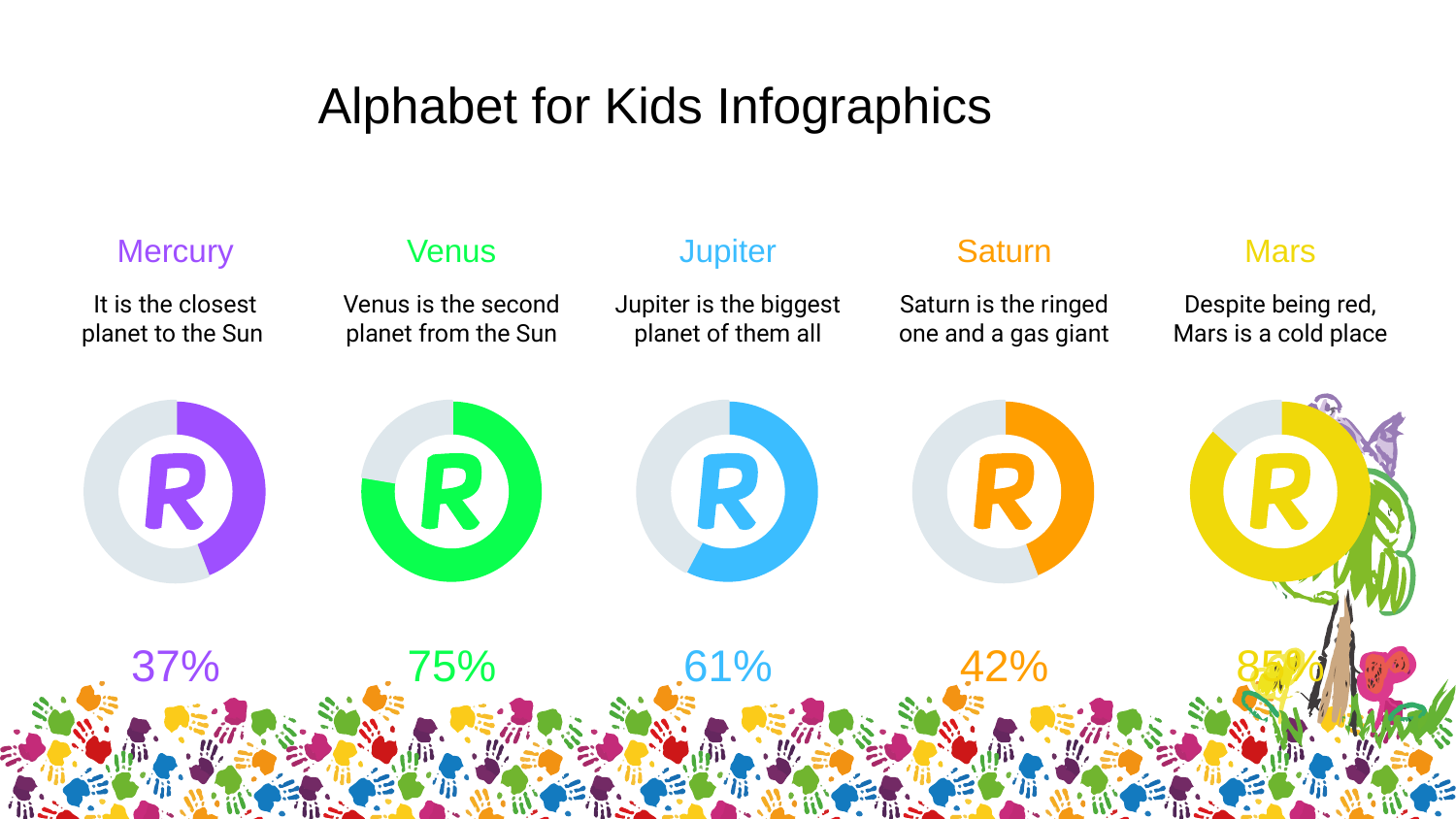

Alphabet for Kids Infographics
Mercury
It is the closest planet to the Sun

37%
Venus
Venus is the second planet from the Sun

75%
Jupiter
Jupiter is the biggest planet of them all

61%
Saturn
Saturn is the ringed one and a gas giant

42%
Mars
Despite being red, Mars is a cold place

85%